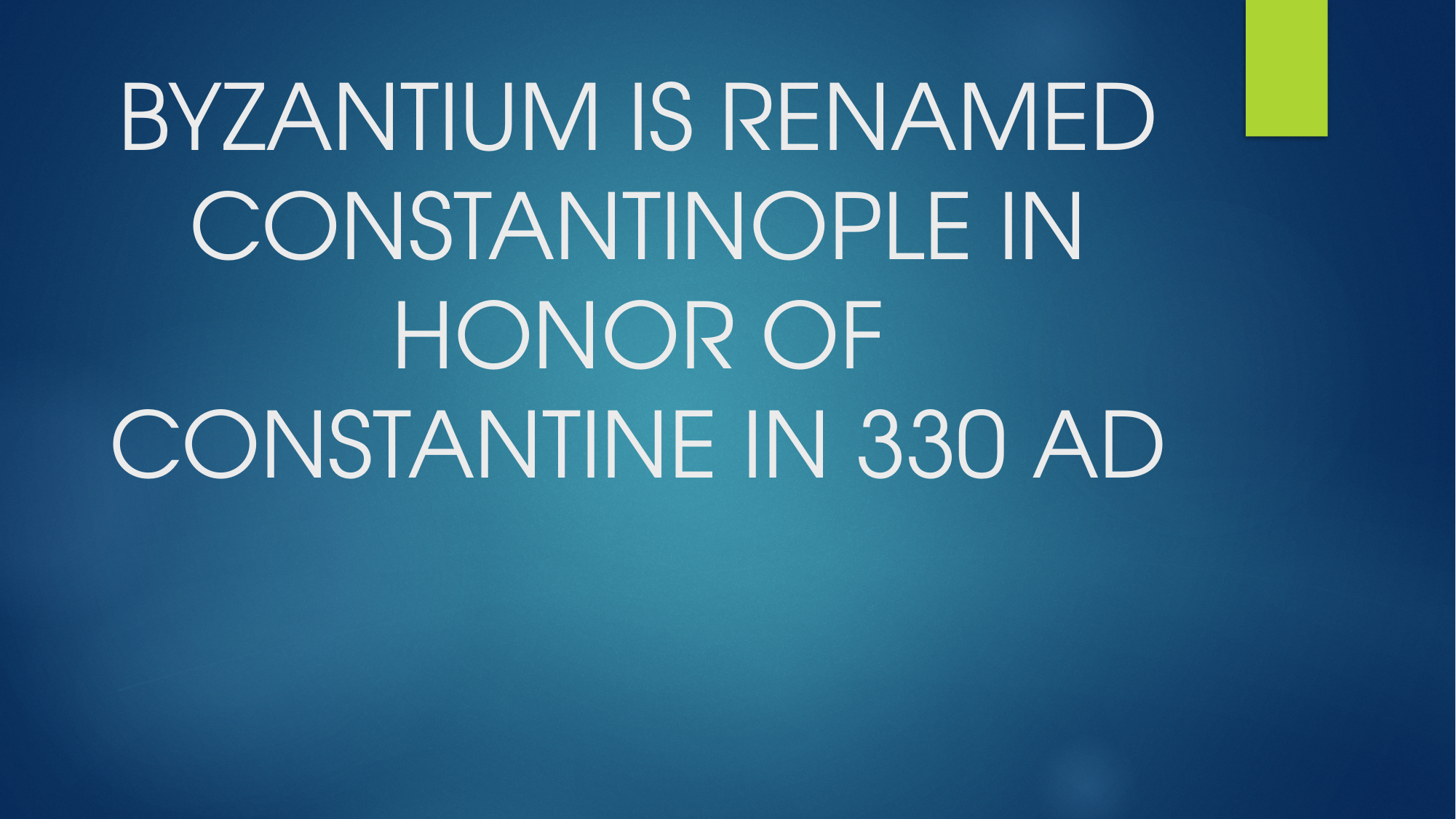

# BYZANTIUM IS RENAMED CONSTANTINOPLE IN HONOR OF CONSTANTINE IN 330 AD